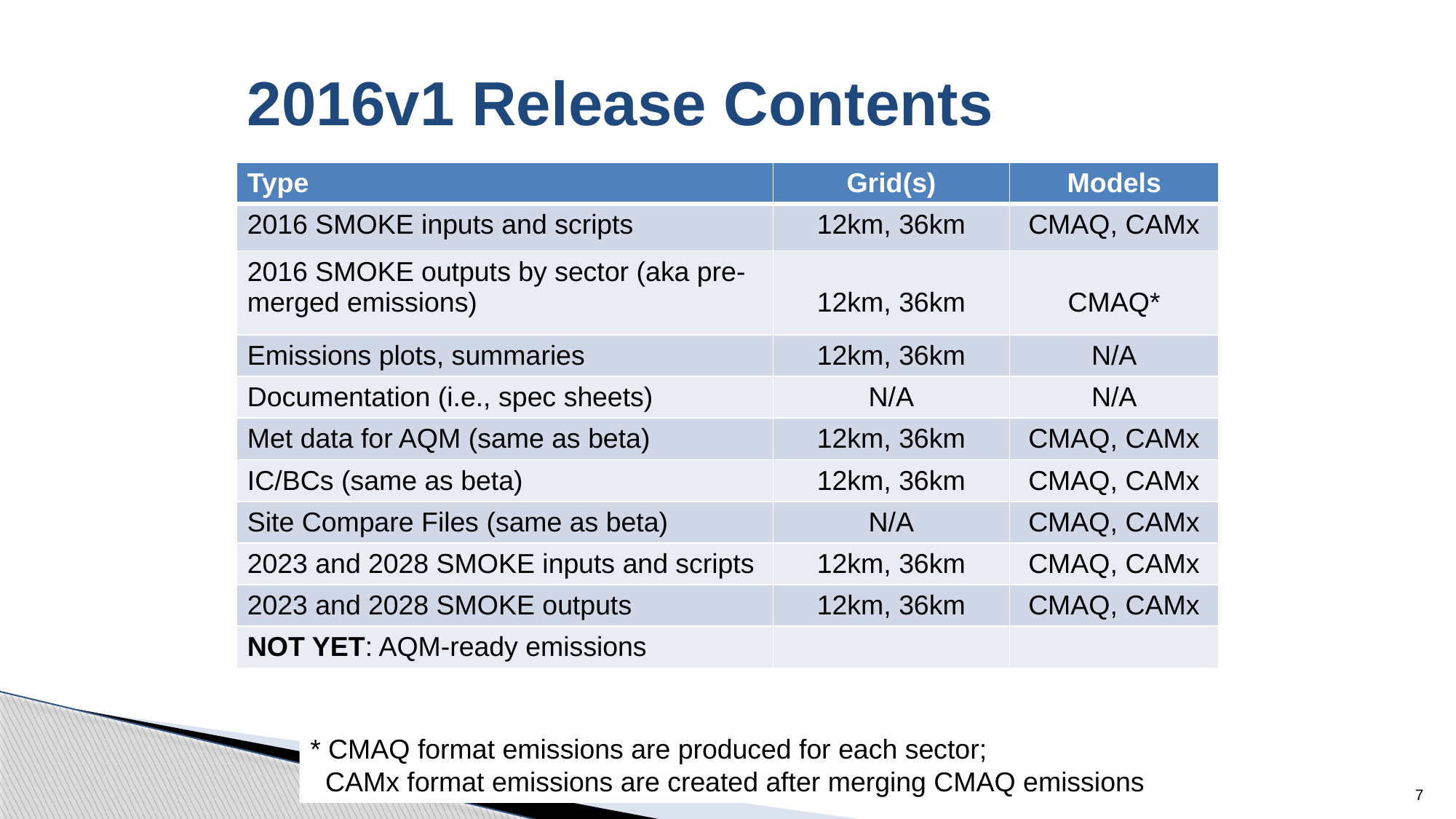

# 2016v1 Release Contents
| Type | Grid(s) | Models |
| --- | --- | --- |
| 2016 SMOKE inputs and scripts | 12km, 36km | CMAQ, CAMx |
| 2016 SMOKE outputs by sector (aka pre-merged emissions) | 12km, 36km | CMAQ\* |
| Emissions plots, summaries | 12km, 36km | N/A |
| Documentation (i.e., spec sheets) | N/A | N/A |
| Met data for AQM (same as beta) | 12km, 36km | CMAQ, CAMx |
| IC/BCs (same as beta) | 12km, 36km | CMAQ, CAMx |
| Site Compare Files (same as beta) | N/A | CMAQ, CAMx |
| 2023 and 2028 SMOKE inputs and scripts | 12km, 36km | CMAQ, CAMx |
| 2023 and 2028 SMOKE outputs | 12km, 36km | CMAQ, CAMx |
| NOT YET: AQM-ready emissions |  |  |
* CMAQ format emissions are produced for each sector;
  CAMx format emissions are created after merging CMAQ emissions
7